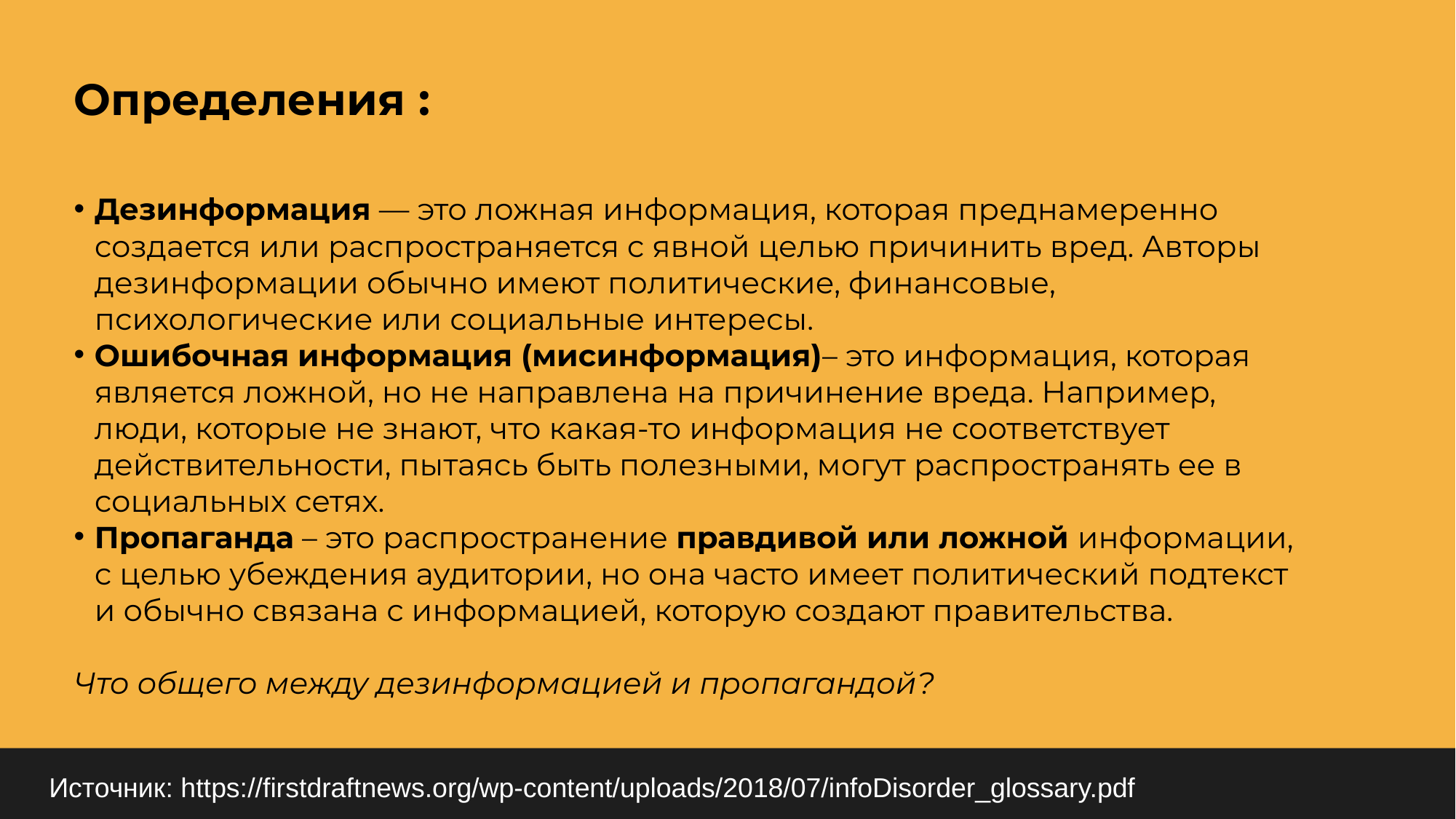

Определения :
Дезинформация — это ложная информация, которая преднамеренно создается или распространяется с явной целью причинить вред. Авторы дезинформации обычно имеют политические, финансовые, психологические или социальные интересы.
Ошибочная информация (мисинформация)– это информация, которая является ложной, но не направлена на причинение вреда. Например, люди, которые не знают, что какая-то информация не соответствует действительности, пытаясь быть полезными, могут распространять ее в социальных сетях.
Пропаганда – это распространение правдивой или ложной информации, с целью убеждения аудитории, но она часто имеет политический подтекст и обычно связана с информацией, которую создают правительства.

Что общего между дезинформацией и пропагандой?

Источник: https://firstdraftnews.org/wp-content/uploads/2018/07/infoDisorder_glossary.pdf